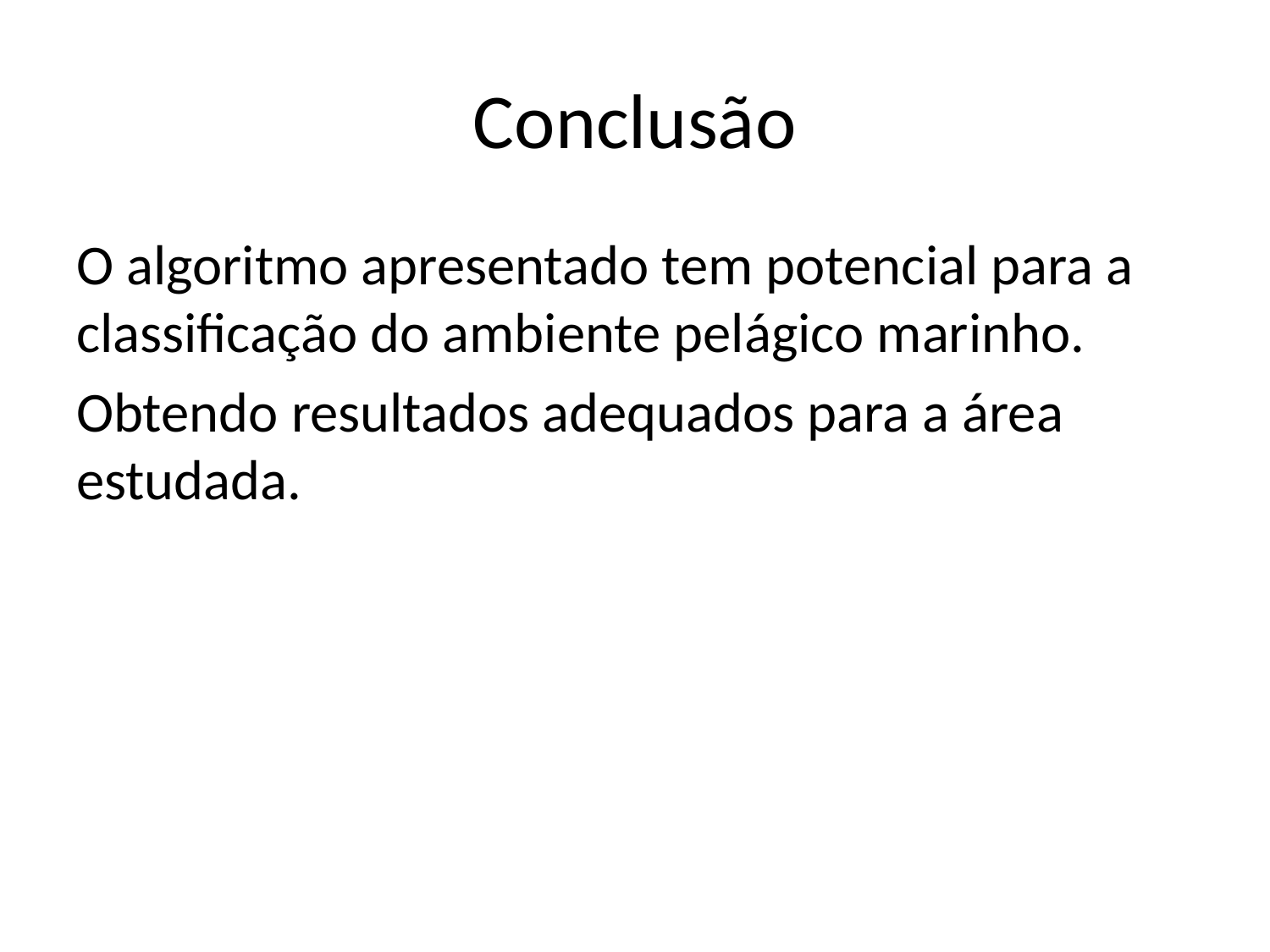

# Conclusão
O algoritmo apresentado tem potencial para a classificação do ambiente pelágico marinho.
Obtendo resultados adequados para a área estudada.